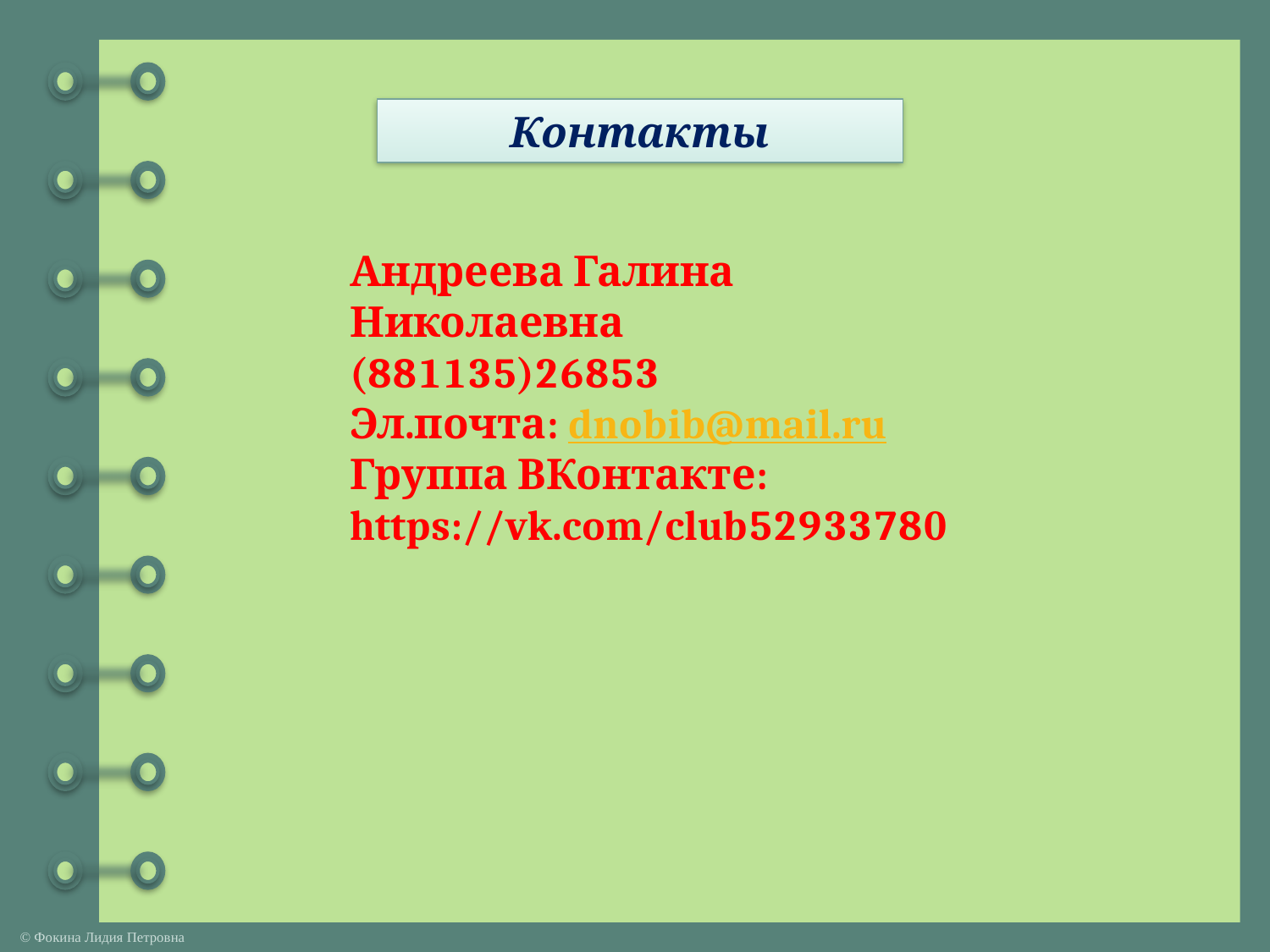

Контакты
Андреева Галина Николаевна
(881135)26853
Эл.почта: dnobib@mail.ru
Группа ВКонтакте: https://vk.com/club52933780